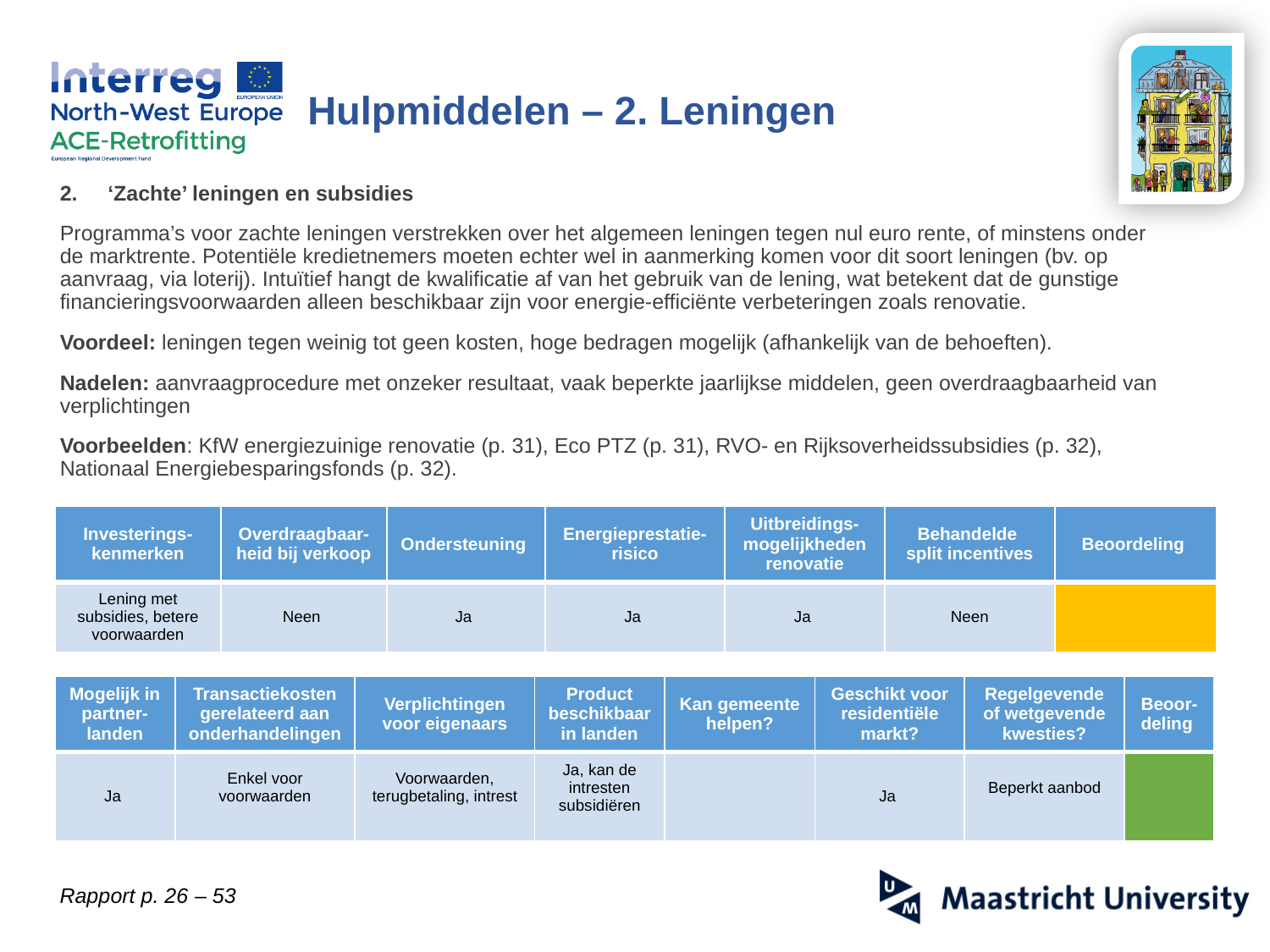

Hulpmiddelen – 2. Leningen
‘Zachte’ leningen en subsidies
Programma’s voor zachte leningen verstrekken over het algemeen leningen tegen nul euro rente, of minstens onder de marktrente. Potentiële kredietnemers moeten echter wel in aanmerking komen voor dit soort leningen (bv. op aanvraag, via loterij). Intuïtief hangt de kwalificatie af van het gebruik van de lening, wat betekent dat de gunstige financieringsvoorwaarden alleen beschikbaar zijn voor energie-efficiënte verbeteringen zoals renovatie.
Voordeel: leningen tegen weinig tot geen kosten, hoge bedragen mogelijk (afhankelijk van de behoeften).
Nadelen: aanvraagprocedure met onzeker resultaat, vaak beperkte jaarlijkse middelen, geen overdraagbaarheid van verplichtingen
Voorbeelden: KfW energiezuinige renovatie (p. 31), Eco PTZ (p. 31), RVO- en Rijksoverheidssubsidies (p. 32), Nationaal Energiebesparingsfonds (p. 32).
| Investerings-kenmerken | Overdraagbaar-heid bij verkoop | Ondersteuning | Energieprestatie-risico | Uitbreidings-mogelijkheden renovatie | Behandelde split incentives | Beoordeling |
| --- | --- | --- | --- | --- | --- | --- |
| Lening met subsidies, betere voorwaarden | Neen | Ja | Ja | Ja | Neen |  |
| Mogelijk in partner-landen | Transactiekosten gerelateerd aan onderhandelingen | Verplichtingen voor eigenaars | Product beschikbaar in landen | Kan gemeente helpen? | Geschikt voor residentiële markt? | Regelgevende of wetgevende kwesties? | Beoor-deling |
| --- | --- | --- | --- | --- | --- | --- | --- |
| Ja | Enkel voor voorwaarden | Voorwaarden, terugbetaling, intrest | Ja, kan de intresten subsidiëren |  | Ja | Beperkt aanbod |  |
Rapport p. 26 – 53